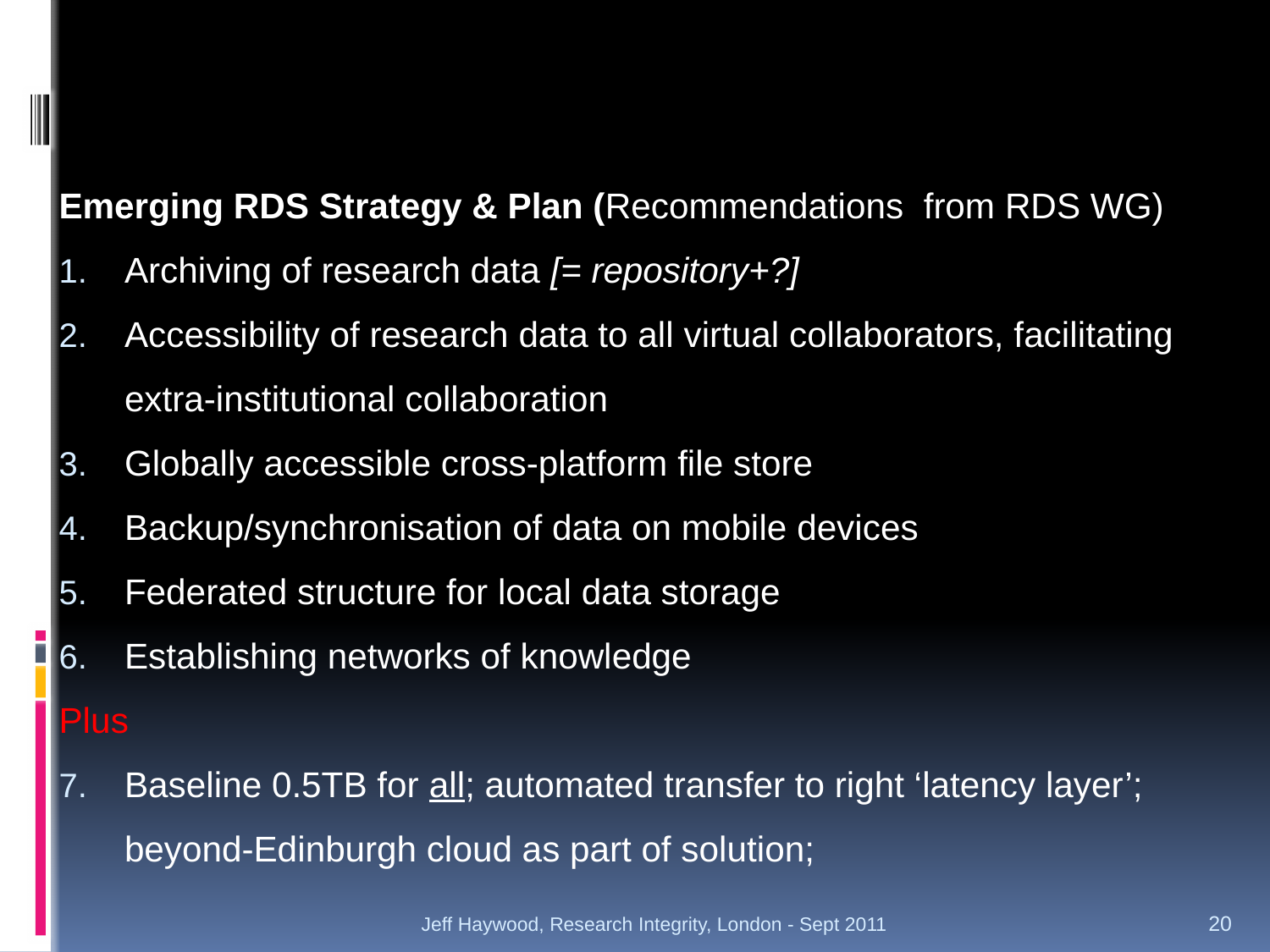

Emerging RDS Strategy & Plan (Recommendations  from RDS WG)
Archiving of research data [= repository+?]
Accessibility of research data to all virtual collaborators, facilitating extra-institutional collaboration
Globally accessible cross-platform file store
Backup/synchronisation of data on mobile devices
Federated structure for local data storage
Establishing networks of knowledge
Plus
Baseline 0.5TB for all; automated transfer to right ‘latency layer’; beyond-Edinburgh cloud as part of solution;
Jeff Haywood, Research Integrity, London - Sept 2011
20